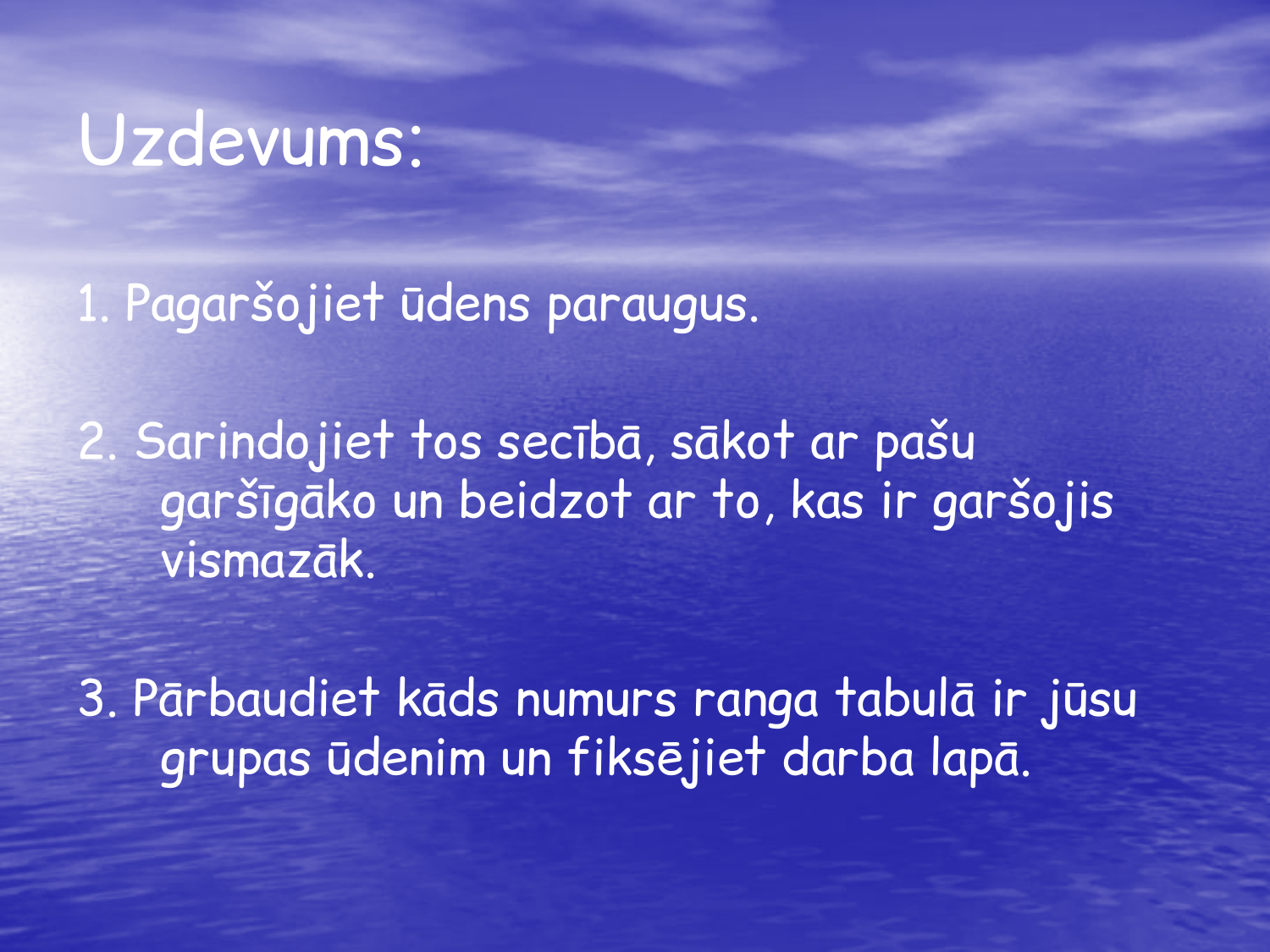

# Uzdevums:
1. Pagaršojiet ūdens paraugus.

2. Sarindojiet tos secībā, sākot ar pašu garšīgāko un beidzot ar to, kas ir garšojis vismazāk.

3. Pārbaudiet kāds numurs ranga tabulā ir jūsu grupas ūdenim un fiksējiet darba lapā.